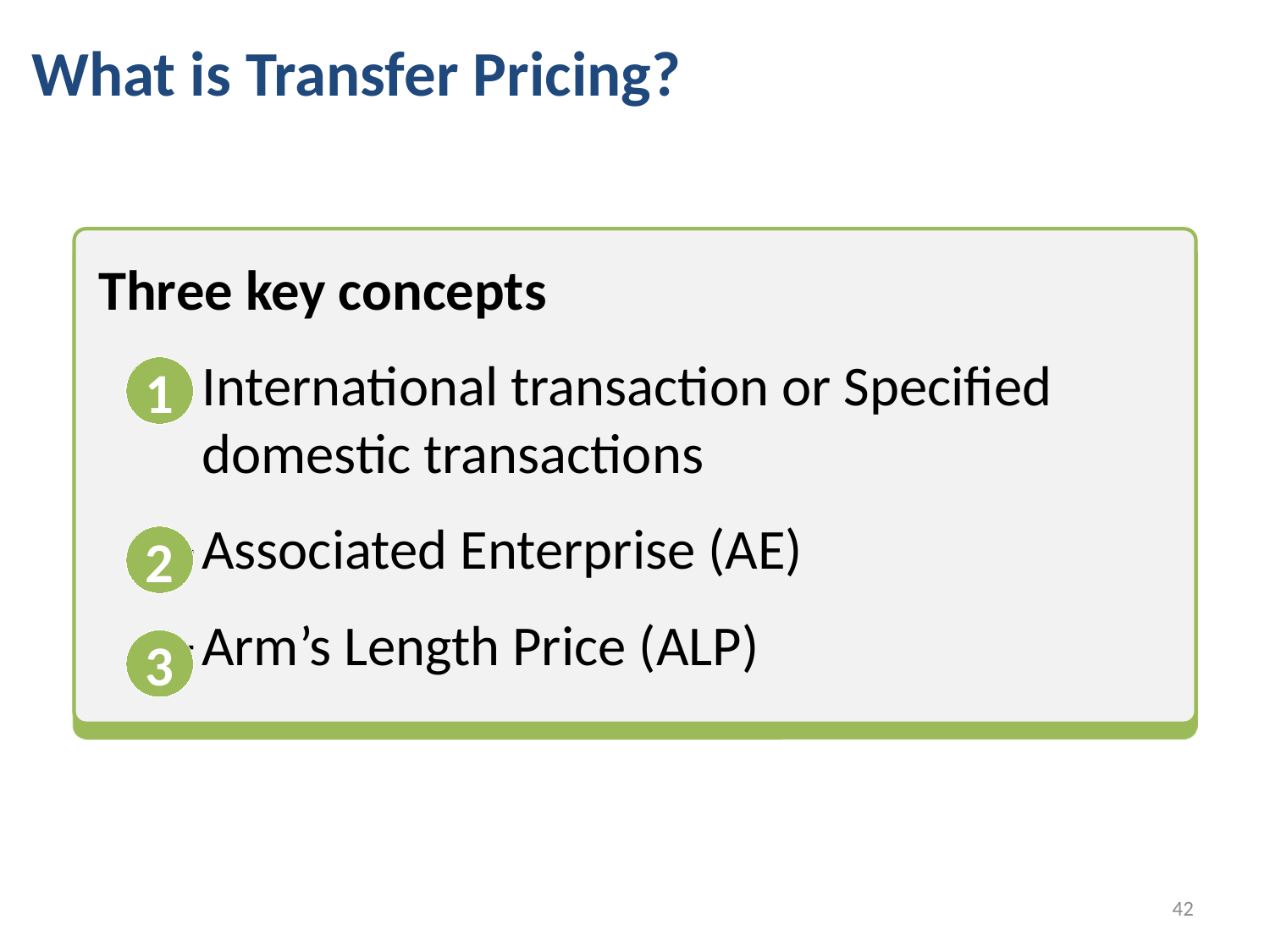

# What is Transfer Pricing?

Three key concepts
International transaction or Specified domestic transactions
Associated Enterprise (AE)
Arm’s Length Price (ALP)
1
2
3
42